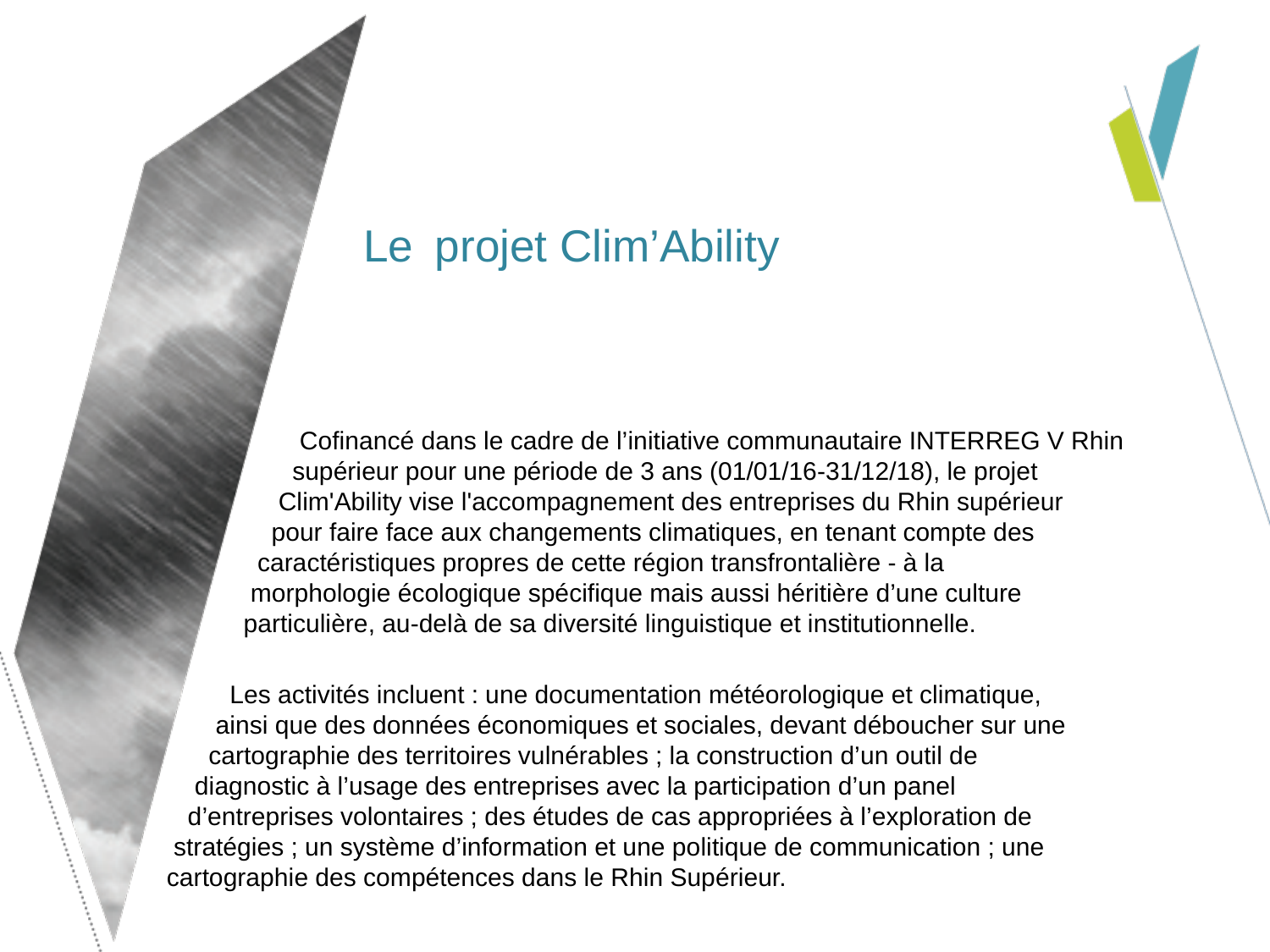

Le projet Clim’Ability

                                 Cofinancé dans le cadre de l’initiative communautaire INTERREG V Rhin
                                supérieur pour une période de 3 ans (01/01/16-31/12/18), le projet
                              Clim'Ability vise l'accompagnement des entreprises du Rhin supérieur
                             pour faire face aux changements climatiques, en tenant compte des
                           caractéristiques propres de cette région transfrontalière - à la
                          morphologie écologique spécifique mais aussi héritière d’une culture
                         particulière, au-delà de sa diversité linguistique et institutionnelle.

                       Les activités incluent : une documentation météorologique et climatique,
                     ainsi que des données économiques et sociales, devant déboucher sur une
                    cartographie des territoires vulnérables ; la construction d’un outil de
                  diagnostic à l’usage des entreprises avec la participation d’un panel
                 d’entreprises volontaires ; des études de cas appropriées à l’exploration de
               stratégies ; un système d’information et une politique de communication ; une
              cartographie des compétences dans le Rhin Supérieur.